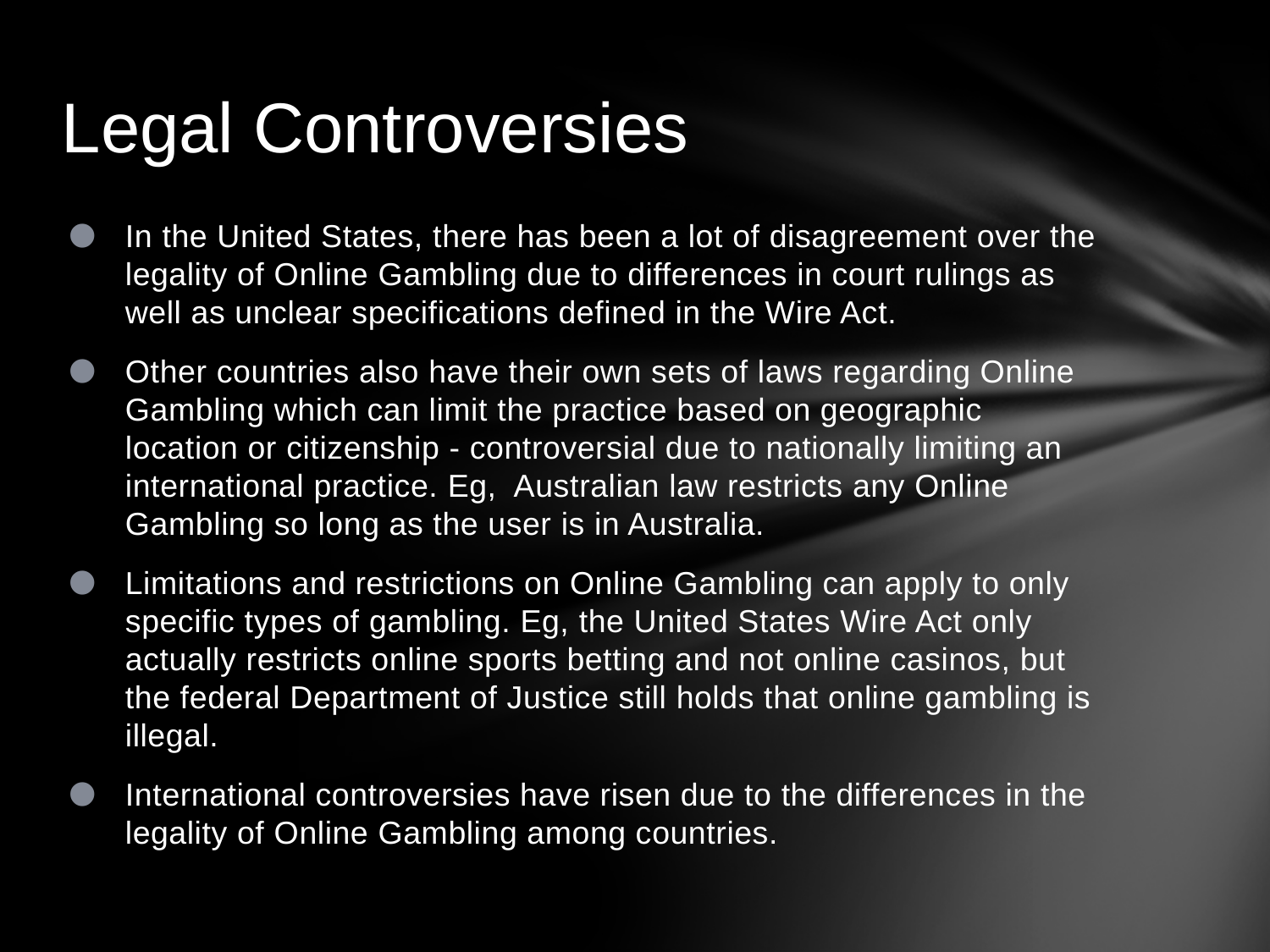

# Legal Controversies
In the United States, there has been a lot of disagreement over the legality of Online Gambling due to differences in court rulings as well as unclear specifications defined in the Wire Act.
Other countries also have their own sets of laws regarding Online Gambling which can limit the practice based on geographic location or citizenship - controversial due to nationally limiting an international practice. Eg,  Australian law restricts any Online Gambling so long as the user is in Australia.
Limitations and restrictions on Online Gambling can apply to only specific types of gambling. Eg, the United States Wire Act only actually restricts online sports betting and not online casinos, but the federal Department of Justice still holds that online gambling is illegal.
International controversies have risen due to the differences in the legality of Online Gambling among countries.